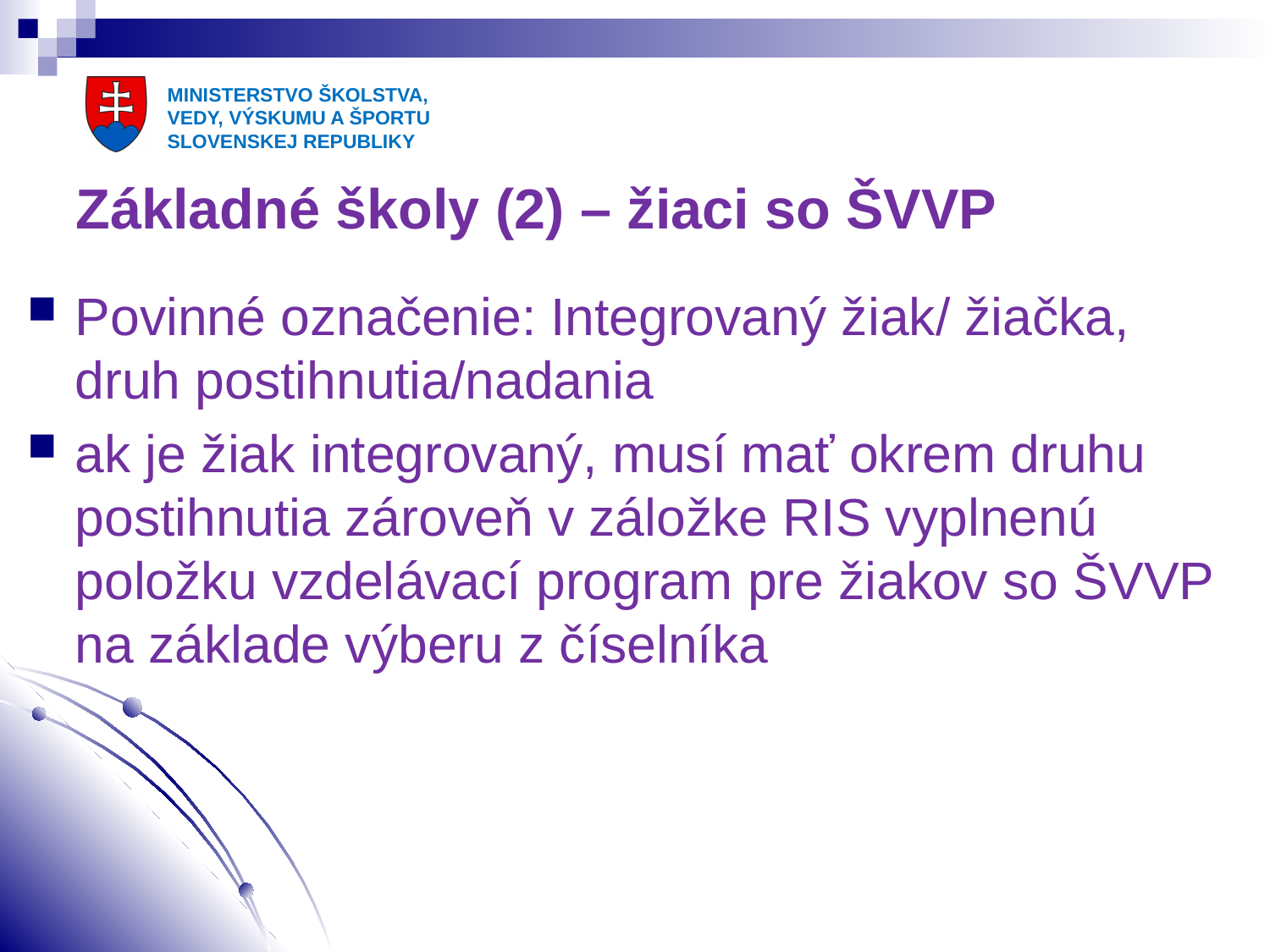

# Základné školy (2) – žiaci so ŠVVP
Povinné označenie: Integrovaný žiak/ žiačka, druh postihnutia/nadania
ak je žiak integrovaný, musí mať okrem druhu postihnutia zároveň v záložke RIS vyplnenú položku vzdelávací program pre žiakov so ŠVVP na základe výberu z číselníka